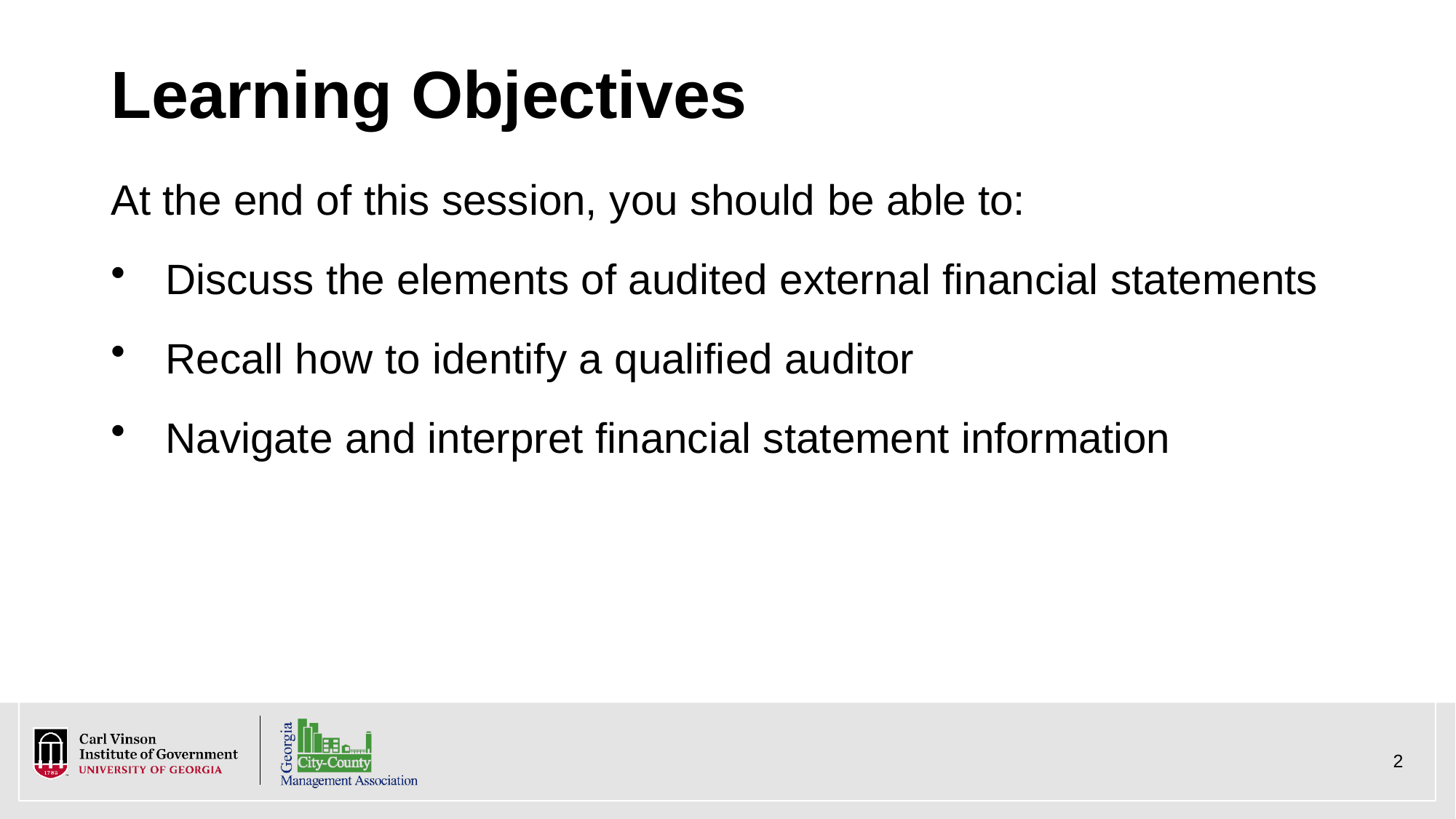

# Learning Objectives
At the end of this session, you should be able to:
Discuss the elements of audited external financial statements
Recall how to identify a qualified auditor
Navigate and interpret financial statement information
2